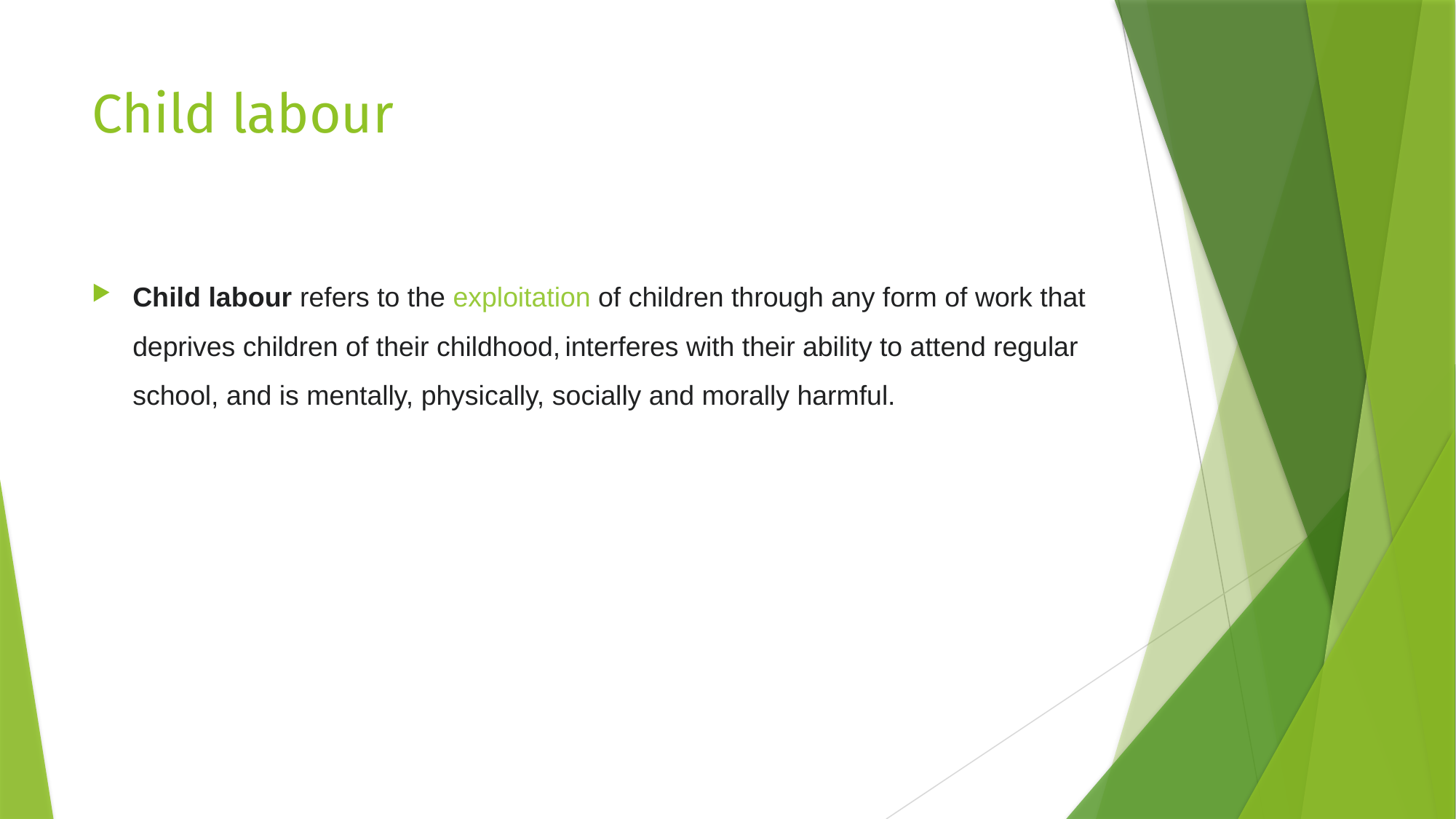

# Child labour
Child labour refers to the exploitation of children through any form of work that deprives children of their childhood, interferes with their ability to attend regular school, and is mentally, physically, socially and morally harmful.